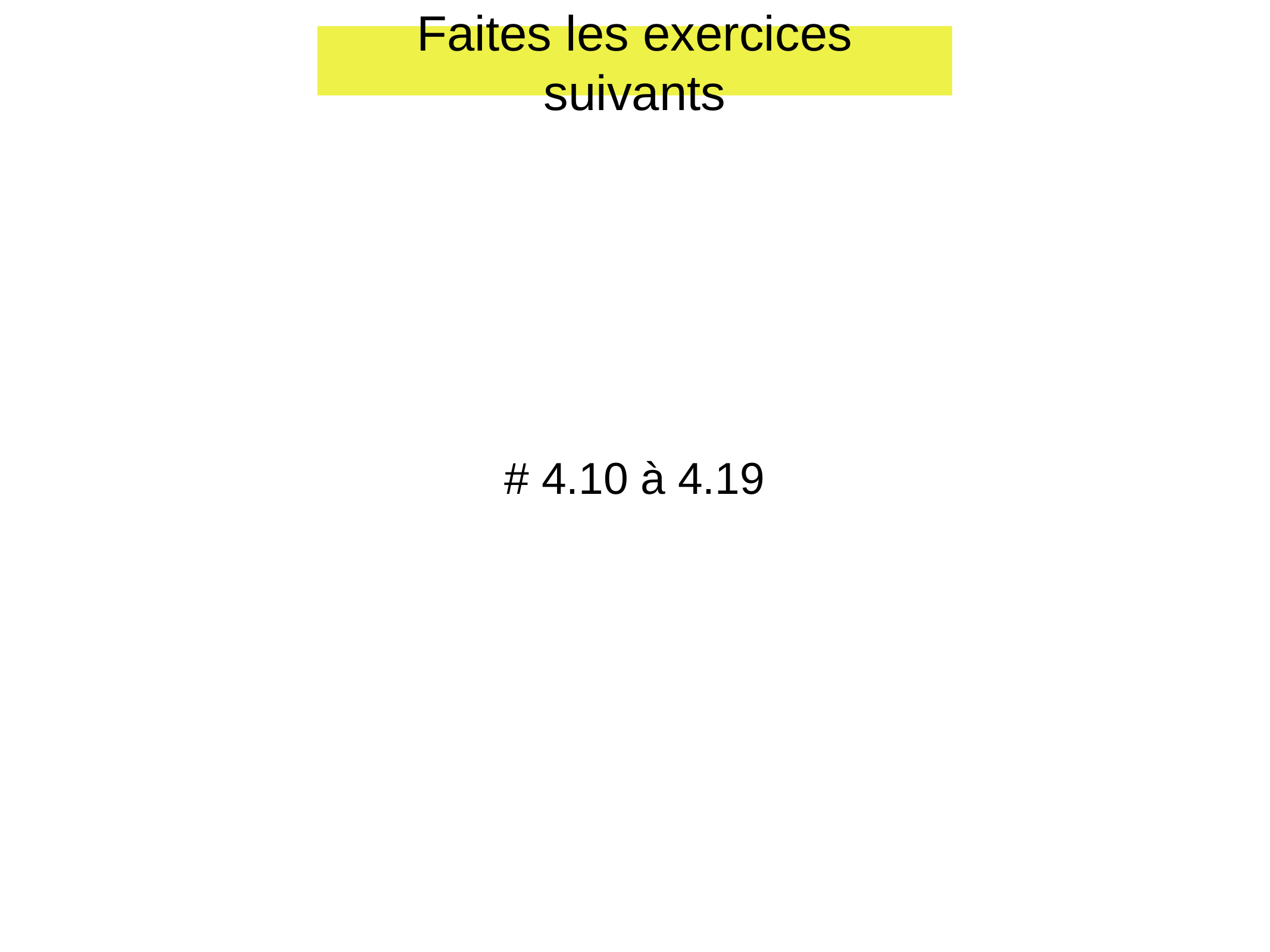

Faites les exercices suivants
# 4.10 à 4.19